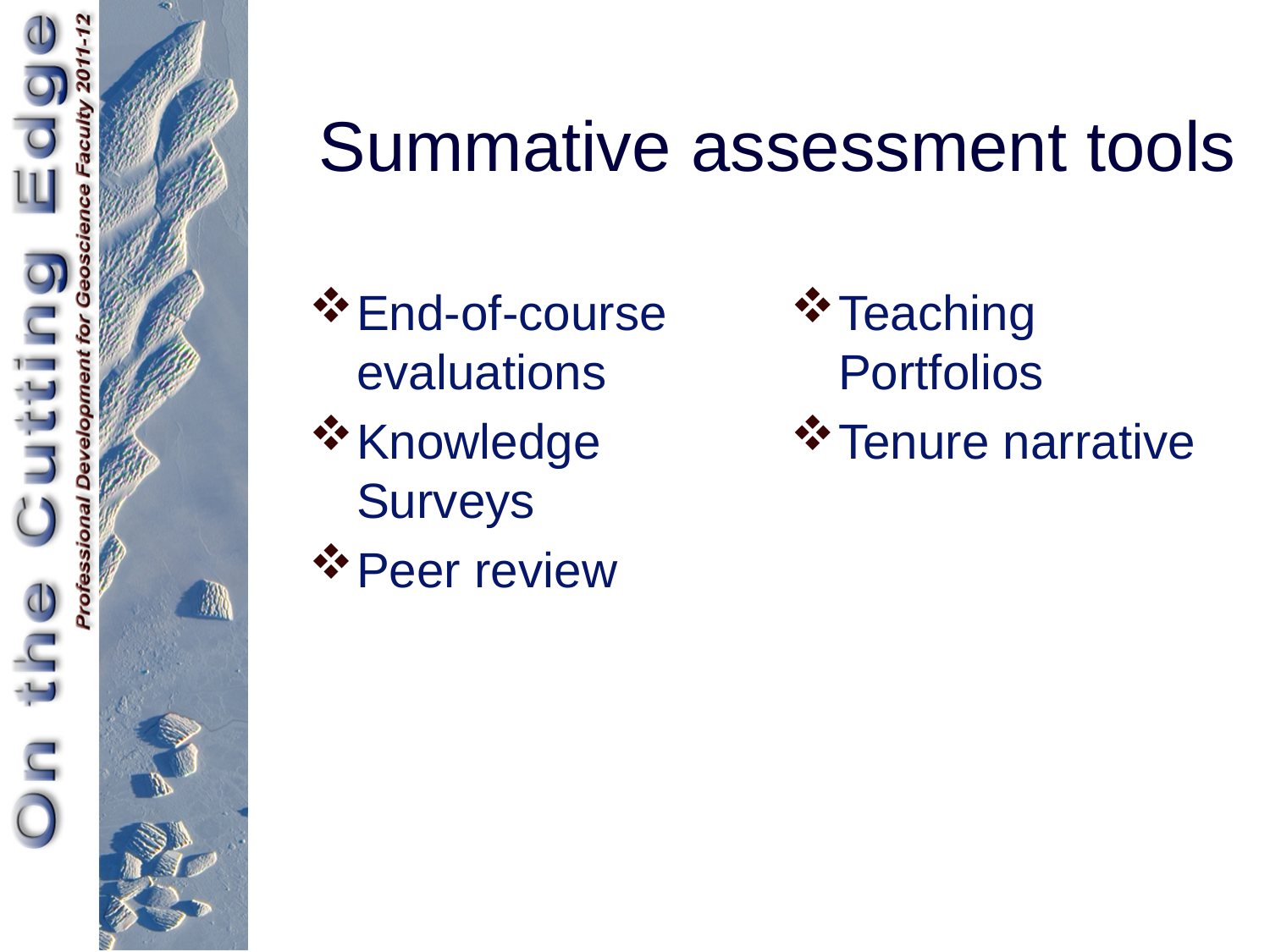

# Summative assessment tools
End-of-course evaluations
Knowledge Surveys
Peer review
Teaching Portfolios
Tenure narrative